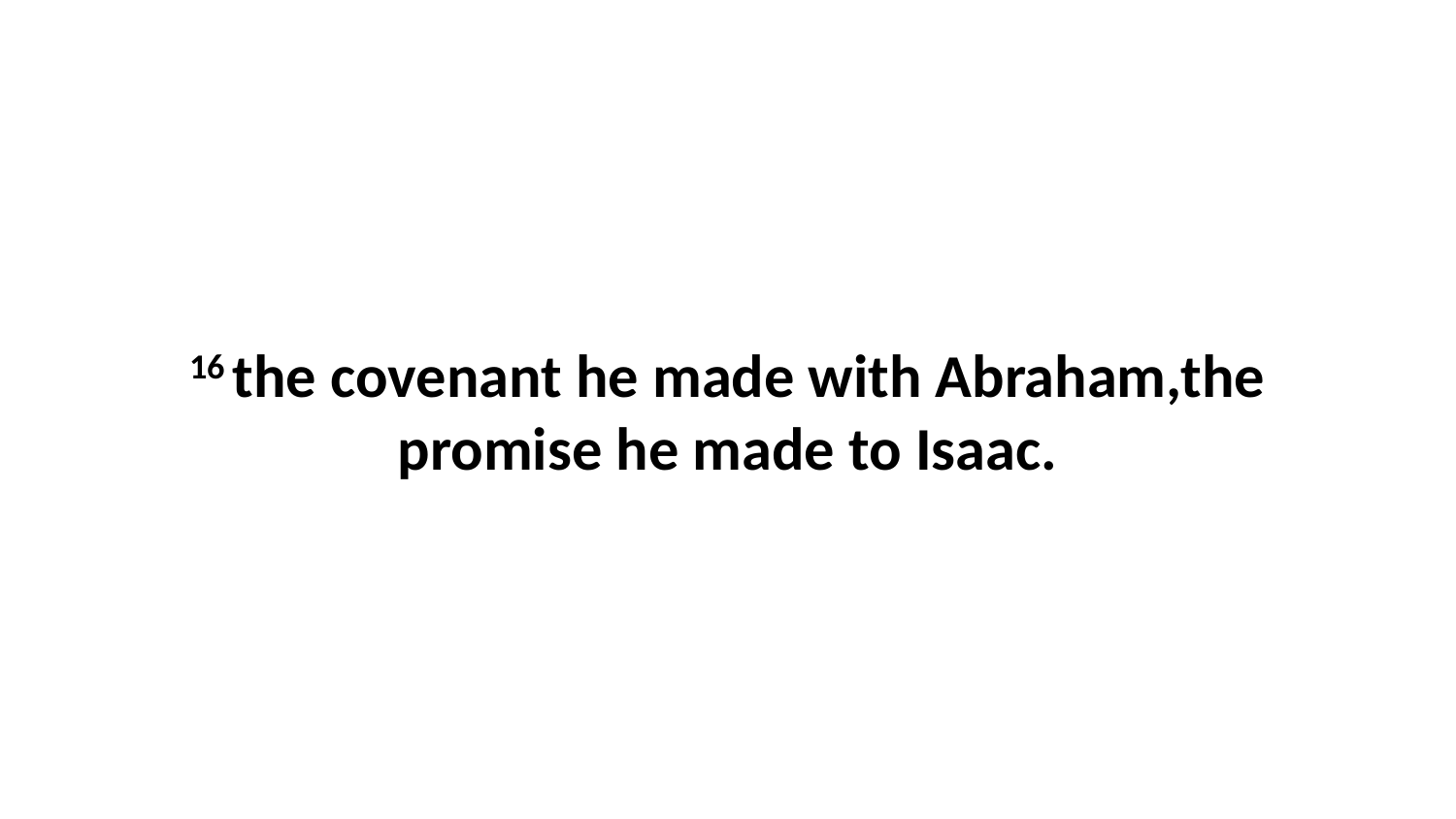

16 the covenant he made with Abraham,the promise he made to Isaac.